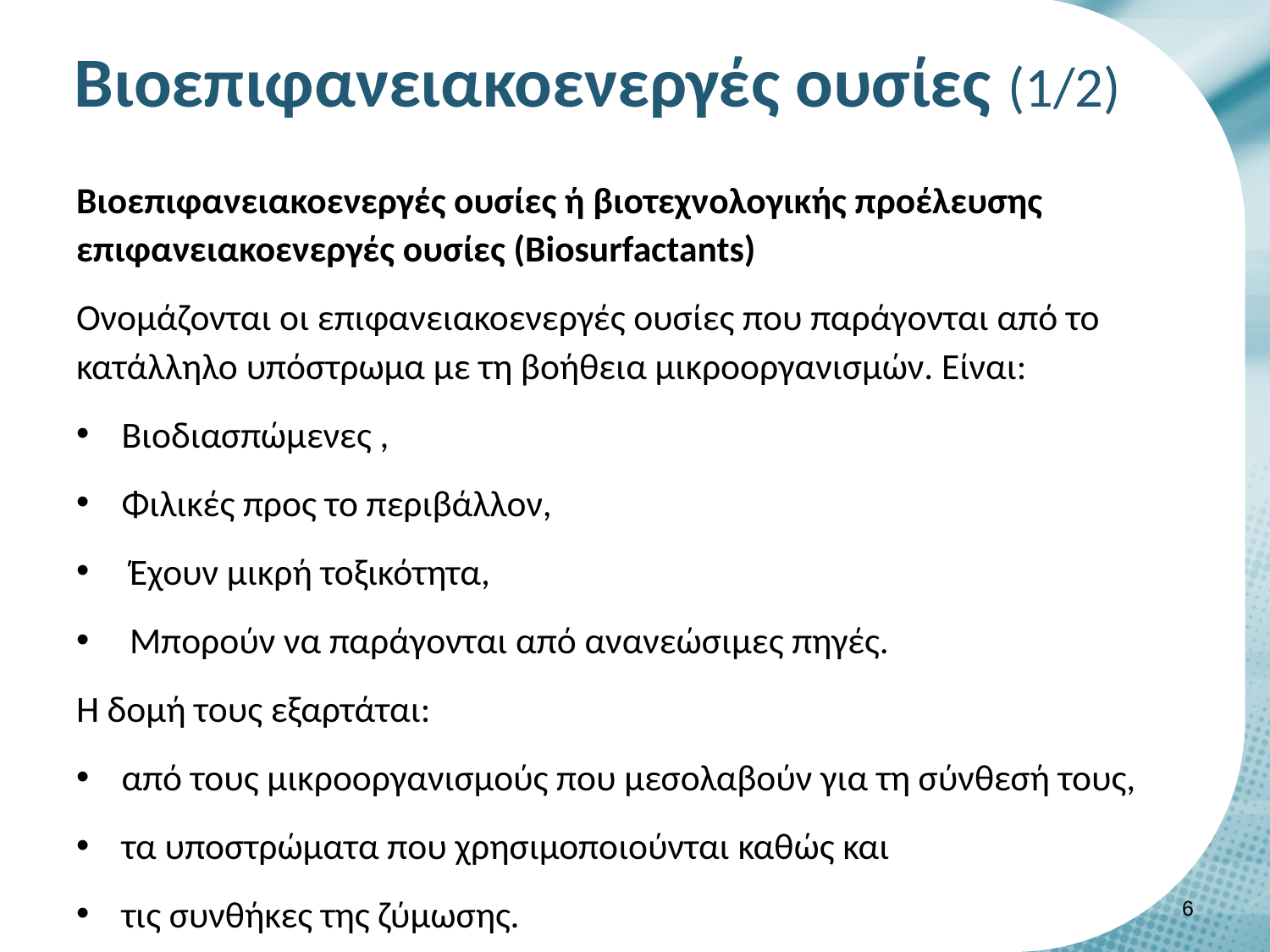

# Βιοεπιφανειακοενεργές ουσίες (1/2)
Βιοεπιφανειακοενεργές ουσίες ή βιοτεχνολογικής προέλευσης  επιφανειακοενεργές ουσίες (Βiosurfactants)
Ονομάζονται οι επιφανειακοενεργές ουσίες που παράγονται από το κατάλληλο υπόστρωμα με τη βοήθεια μικροοργανισμών. Eίναι:
Bιοδιασπώμενες ,
Φιλικές προς το περιβάλλον,
 Έχουν μικρή τοξικότητα,
 Μπορούν να παράγονται από ανανεώσιμες πηγές.
H δομή τους εξαρτάται:
από τους μικροοργανισμούς που μεσολαβούν για τη σύνθεσή τους,
τα υποστρώματα που χρησιμοποιούνται καθώς και
τις συνθήκες της ζύμωσης.
6